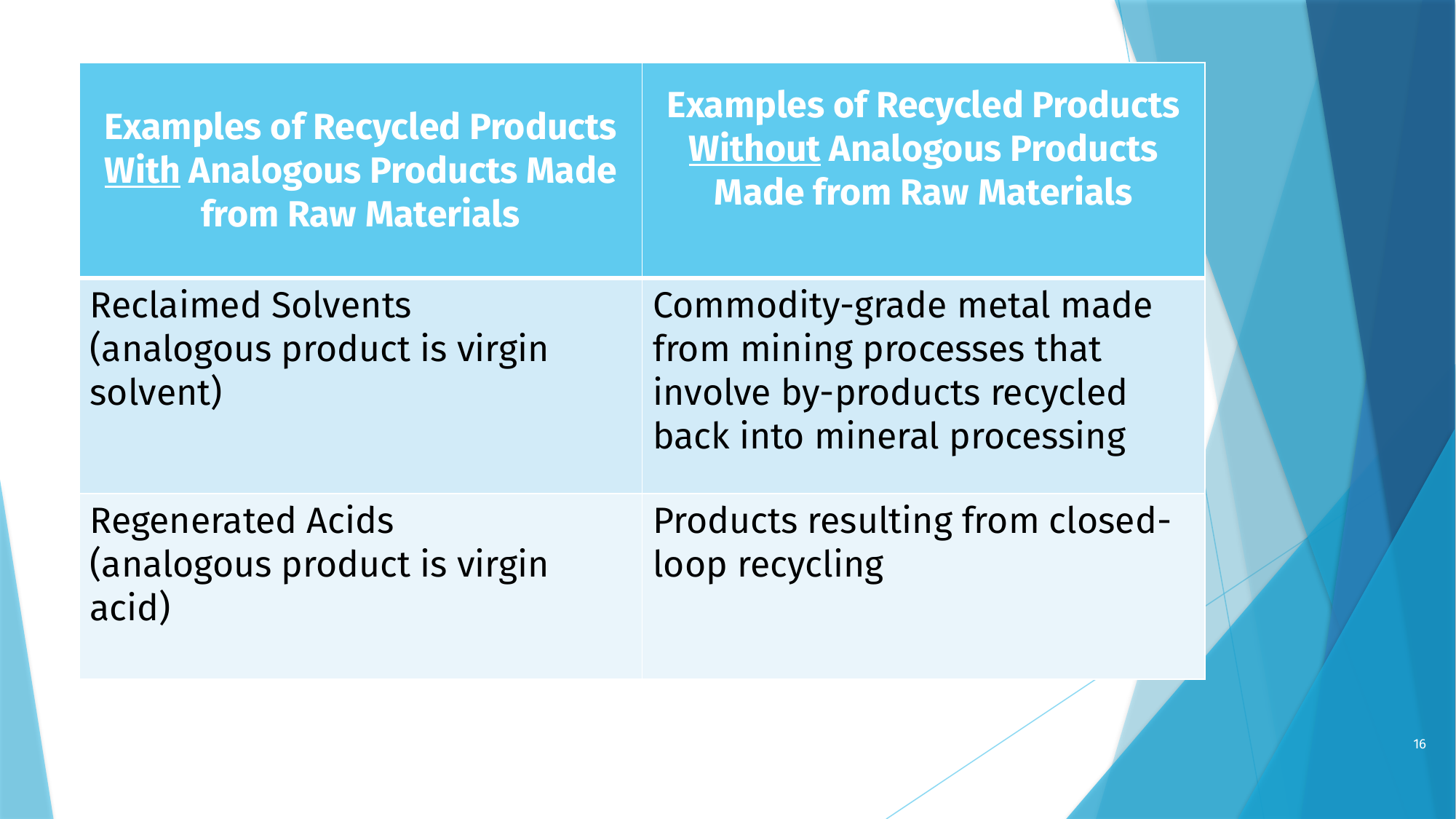

| Examples of Recycled Products With Analogous Products Made from Raw Materials | Examples of Recycled Products Without Analogous Products Made from Raw Materials |
| --- | --- |
| Reclaimed Solvents (analogous product is virgin solvent) | Commodity-grade metal made from mining processes that involve by-products recycled back into mineral processing |
| Regenerated Acids (analogous product is virgin acid) | Products resulting from closed-loop recycling |
16